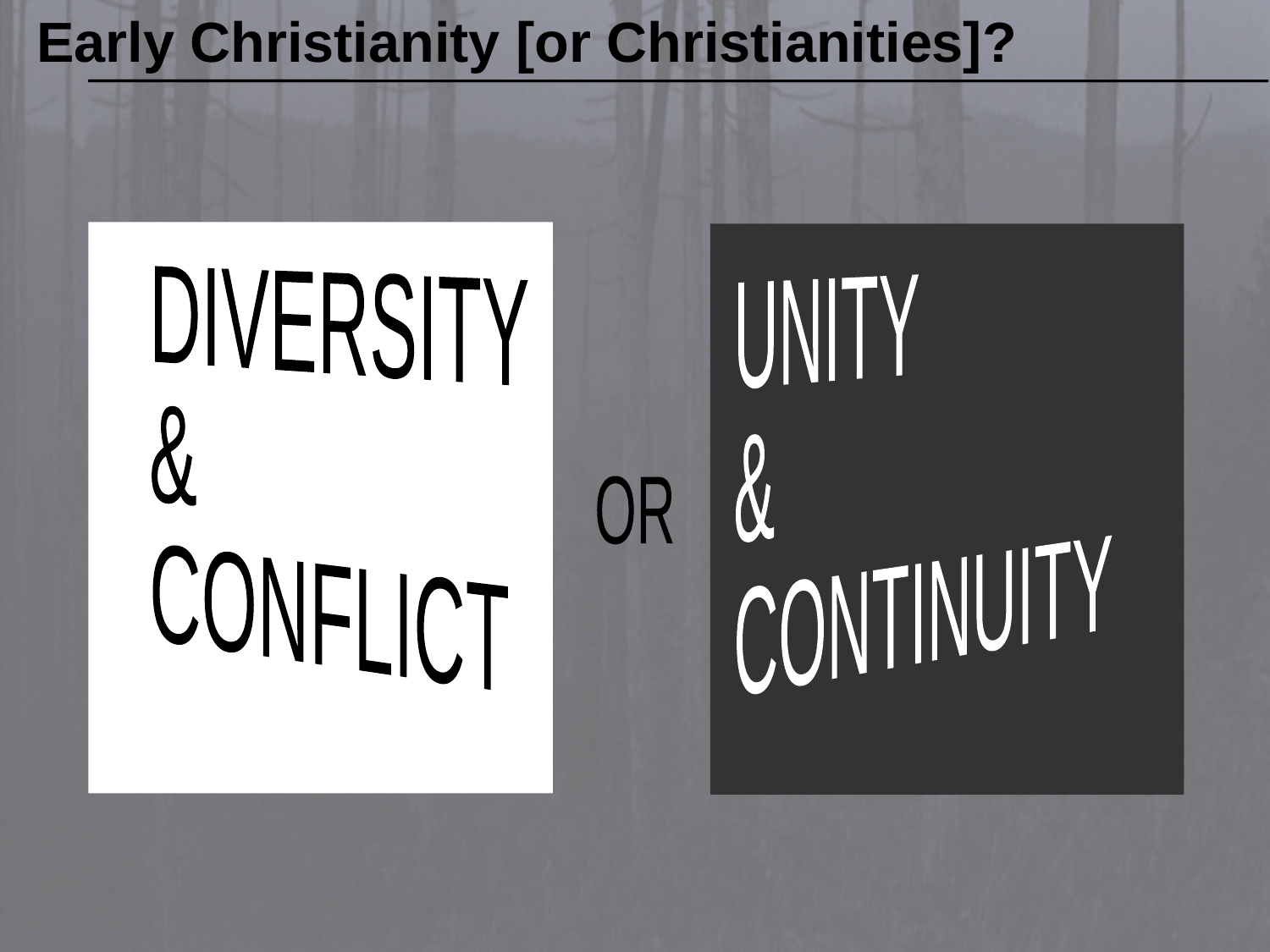

Early Christianity [or Christianities]?

DIVERSITY
&
CONFLICT

UNITY
&
CONTINUITY
OR